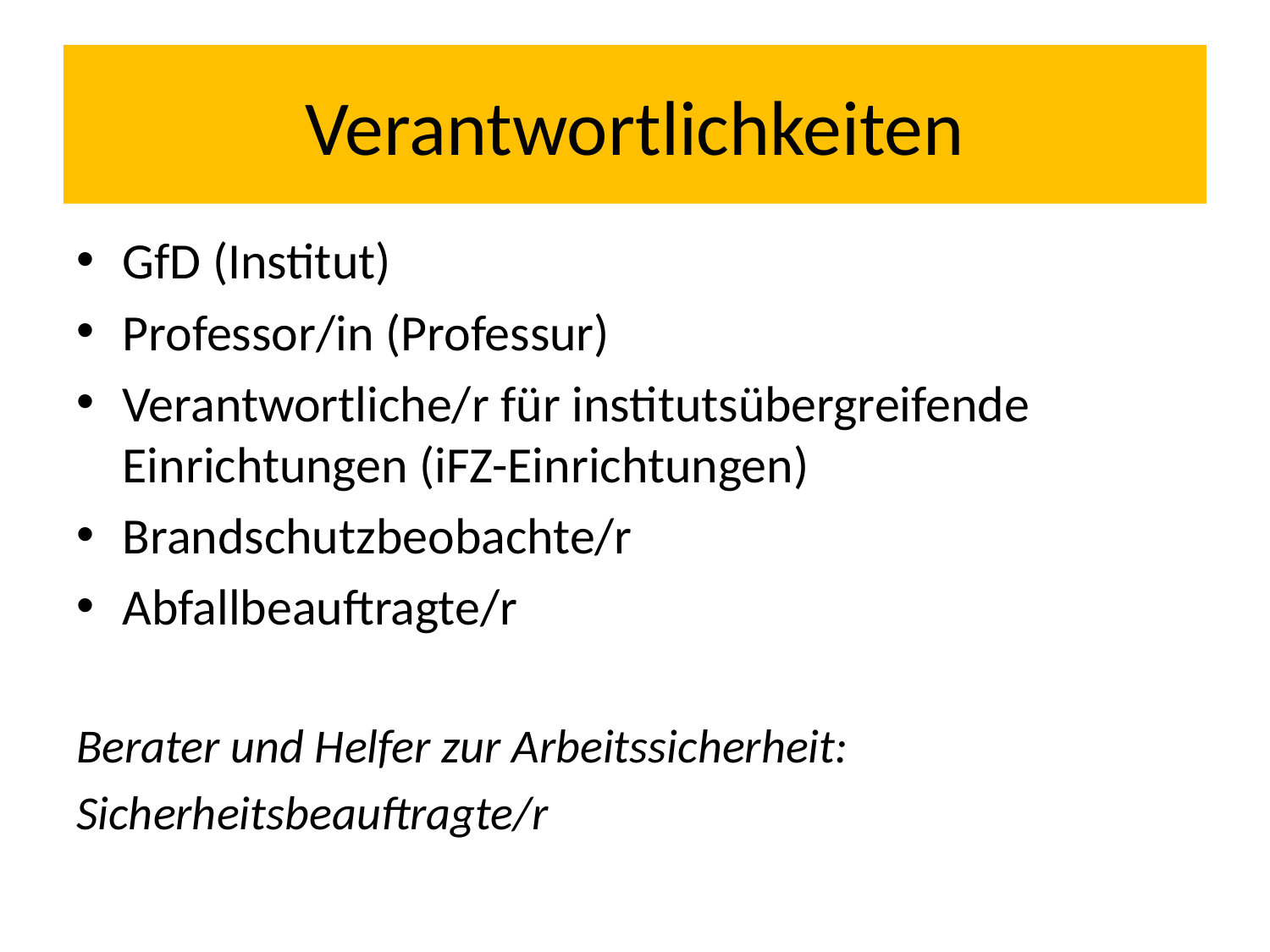

# Verantwortlichkeiten
GfD (Institut)
Professor/in (Professur)
Verantwortliche/r für institutsübergreifende Einrichtungen (iFZ-Einrichtungen)
Brandschutzbeobachte/r
Abfallbeauftragte/r

Berater und Helfer zur Arbeitssicherheit:
Sicherheitsbeauftragte/r